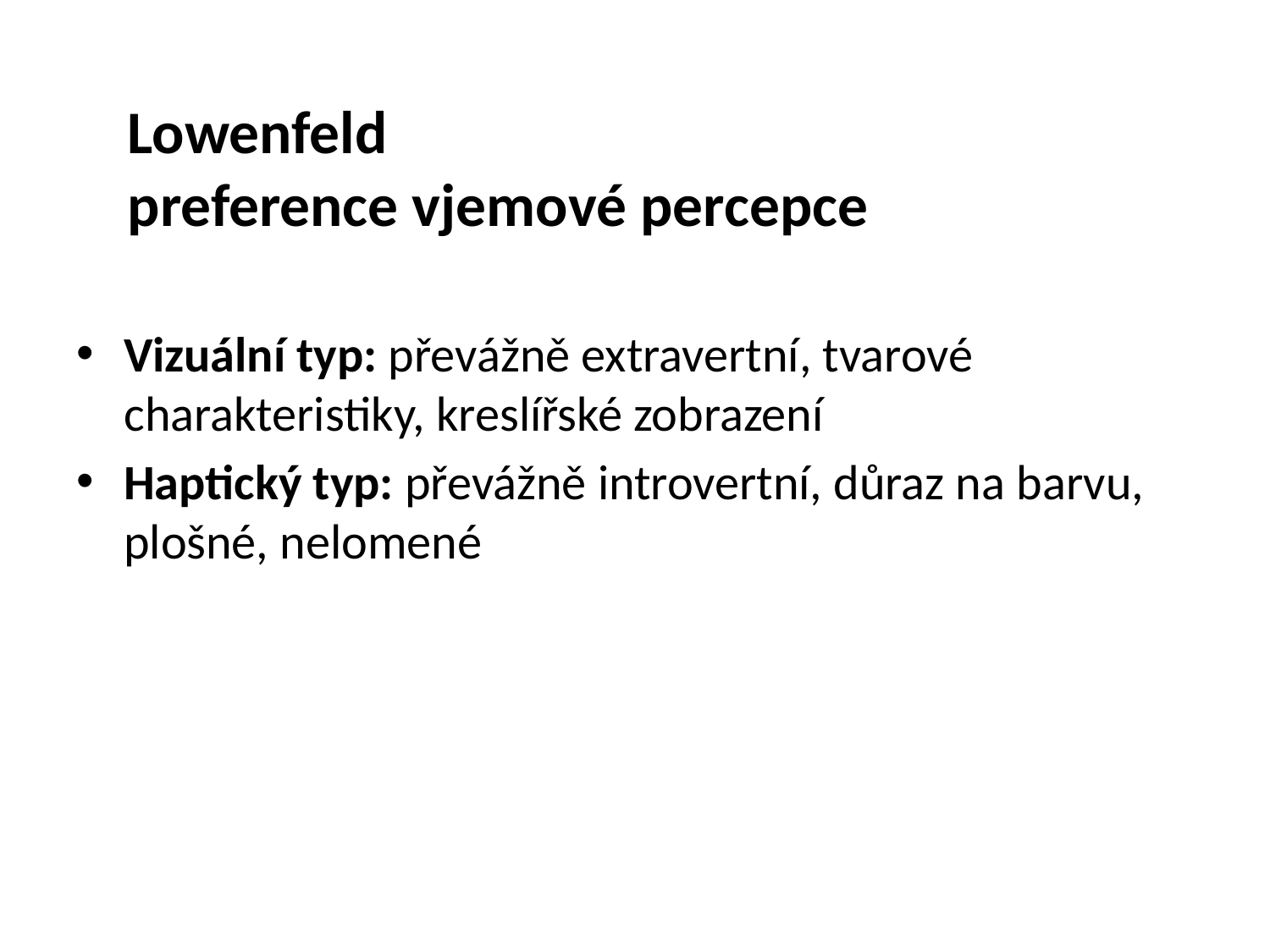

# Lowenfeld preference vjemové percepce
Vizuální typ: převážně extravertní, tvarové charakteristiky, kreslířské zobrazení
Haptický typ: převážně introvertní, důraz na barvu, plošné, nelomené